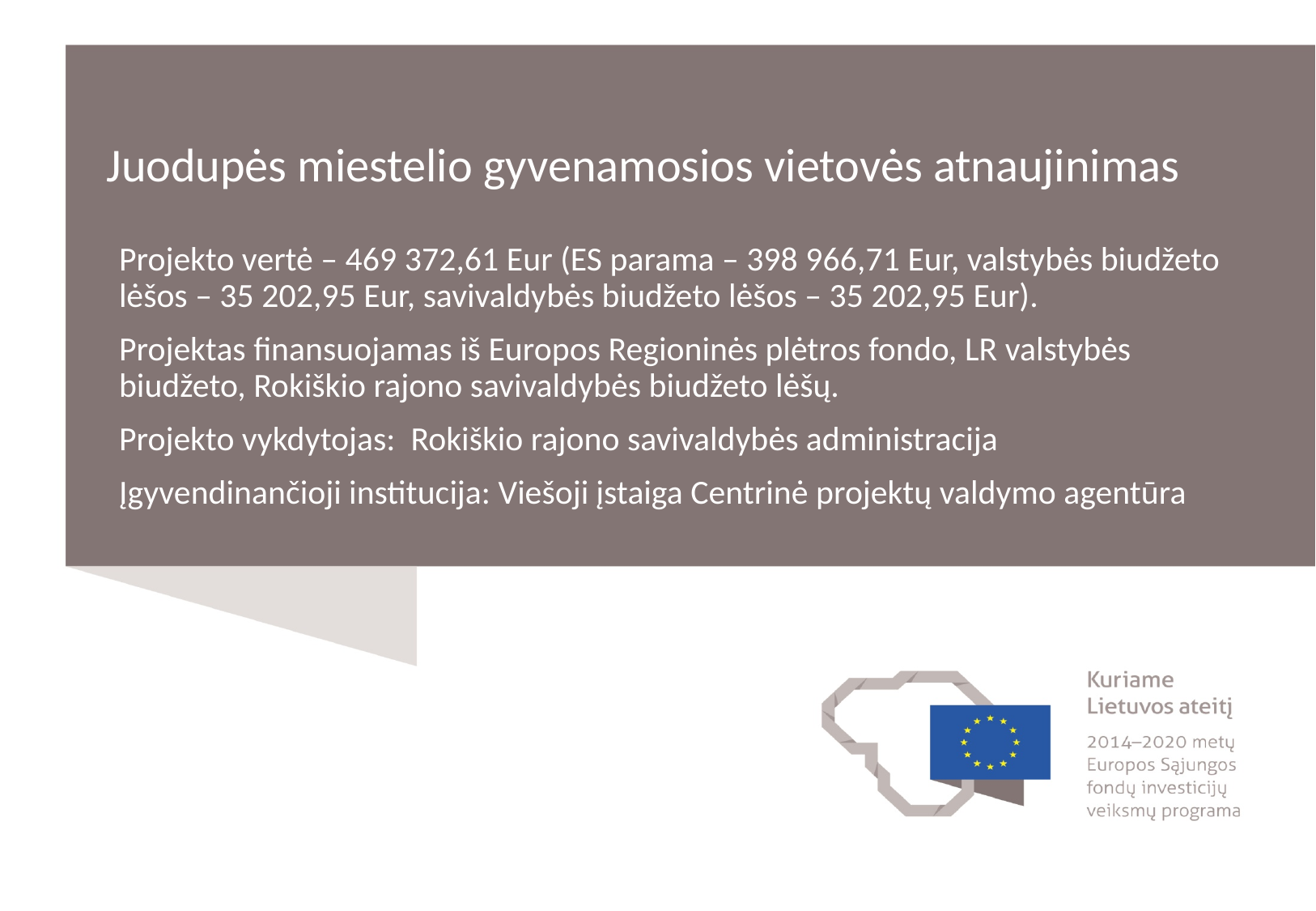

# Juodupės miestelio gyvenamosios vietovės atnaujinimas
Projekto vertė – 469 372,61 Eur (ES parama – 398 966,71 Eur, valstybės biudžeto lėšos – 35 202,95 Eur, savivaldybės biudžeto lėšos – 35 202,95 Eur).
Projektas finansuojamas iš Europos Regioninės plėtros fondo, LR valstybės biudžeto, Rokiškio rajono savivaldybės biudžeto lėšų.
Projekto vykdytojas:  Rokiškio rajono savivaldybės administracija
Įgyvendinančioji institucija: Viešoji įstaiga Centrinė projektų valdymo agentūra